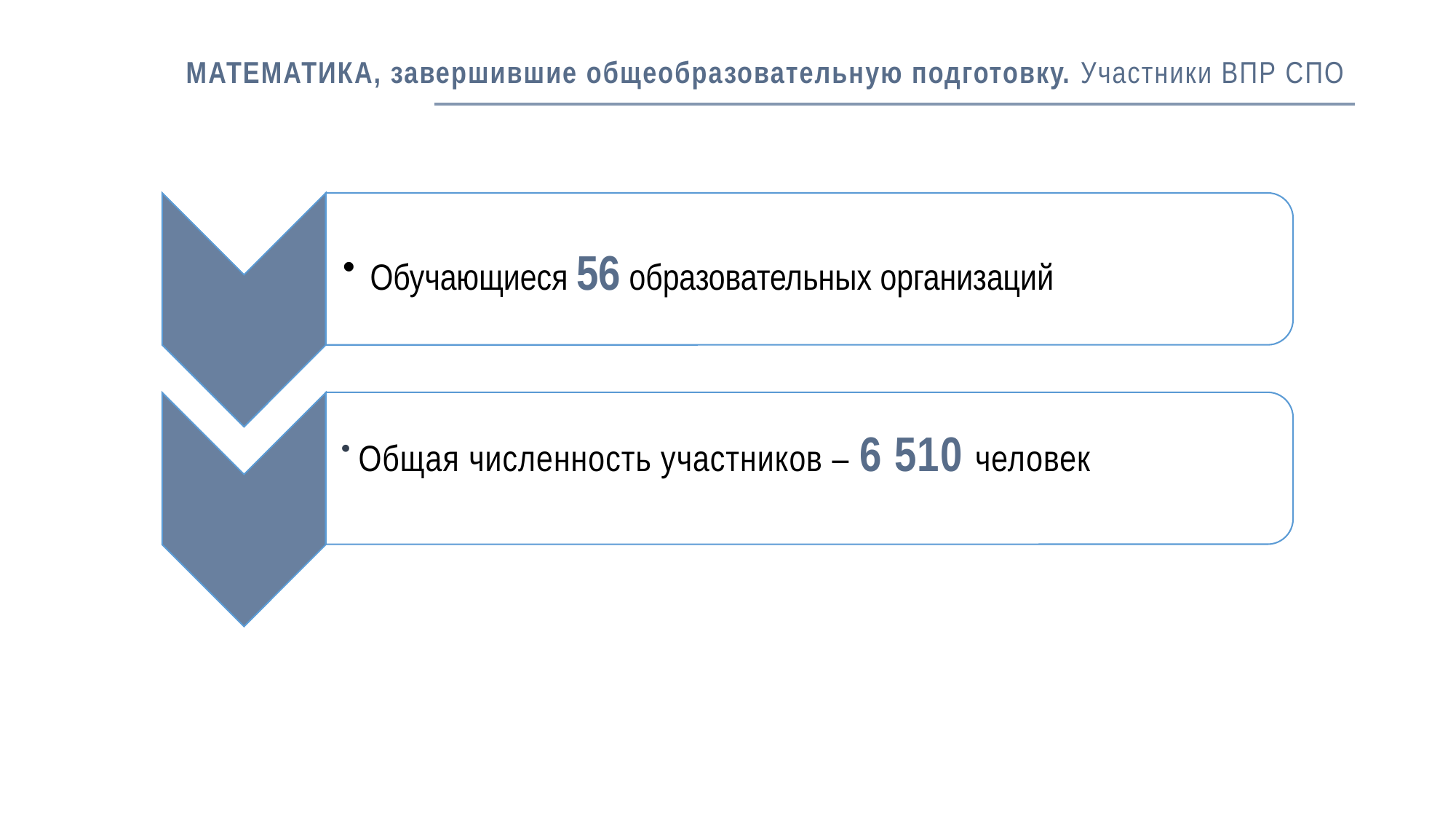

# МАТЕМАТИКА, завершившие общеобразовательную подготовку. Участники ВПР СПО

Обучающиеся 56 образовательных организаций

 Общая численность участников – 6 510 человек